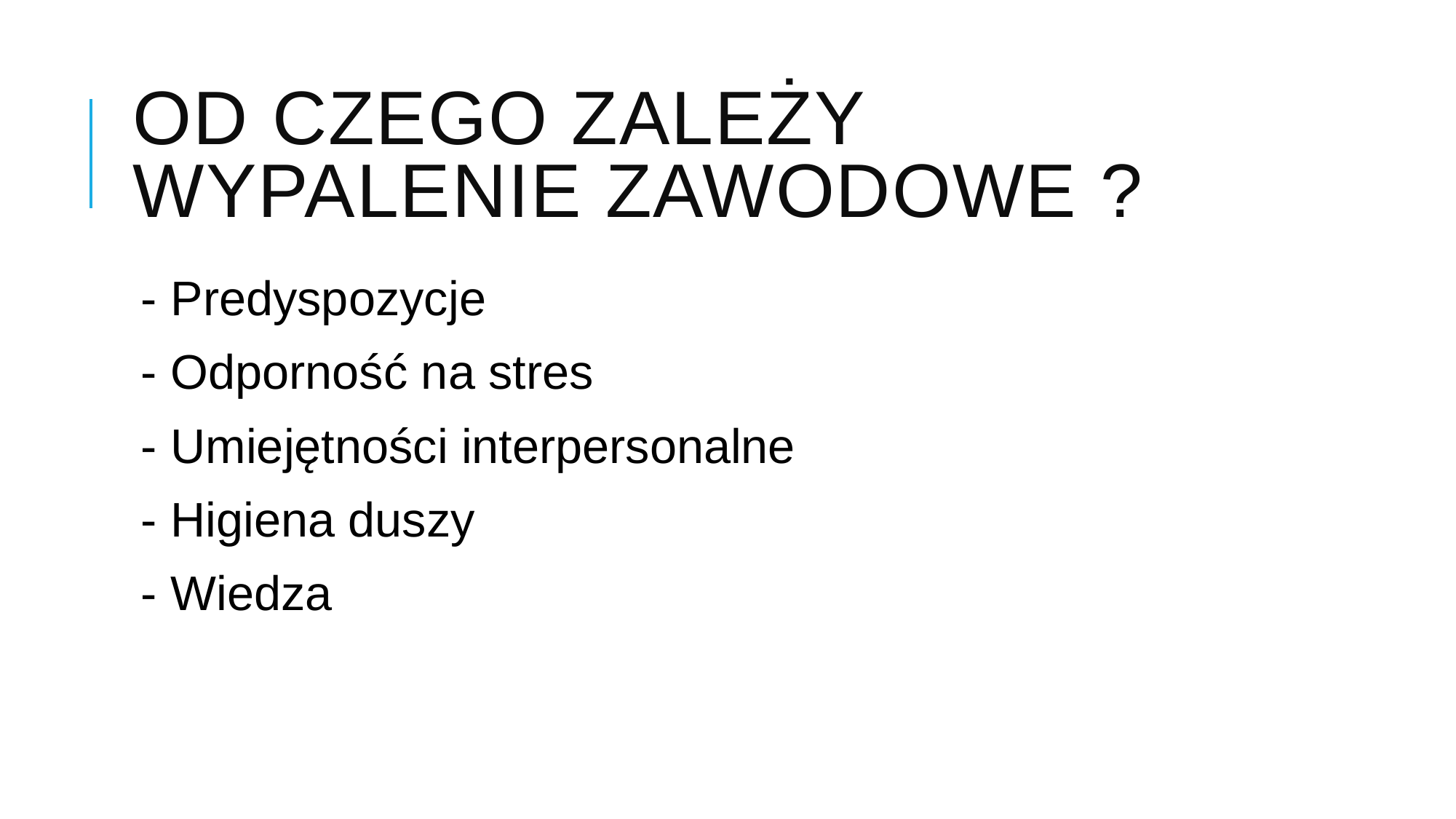

# OD CZEGO ZALEŻY WYPALENIE ZAWODOWE ?
- Predyspozycje
- Odporność na stres
- Umiejętności interpersonalne
- Higiena duszy
- Wiedza